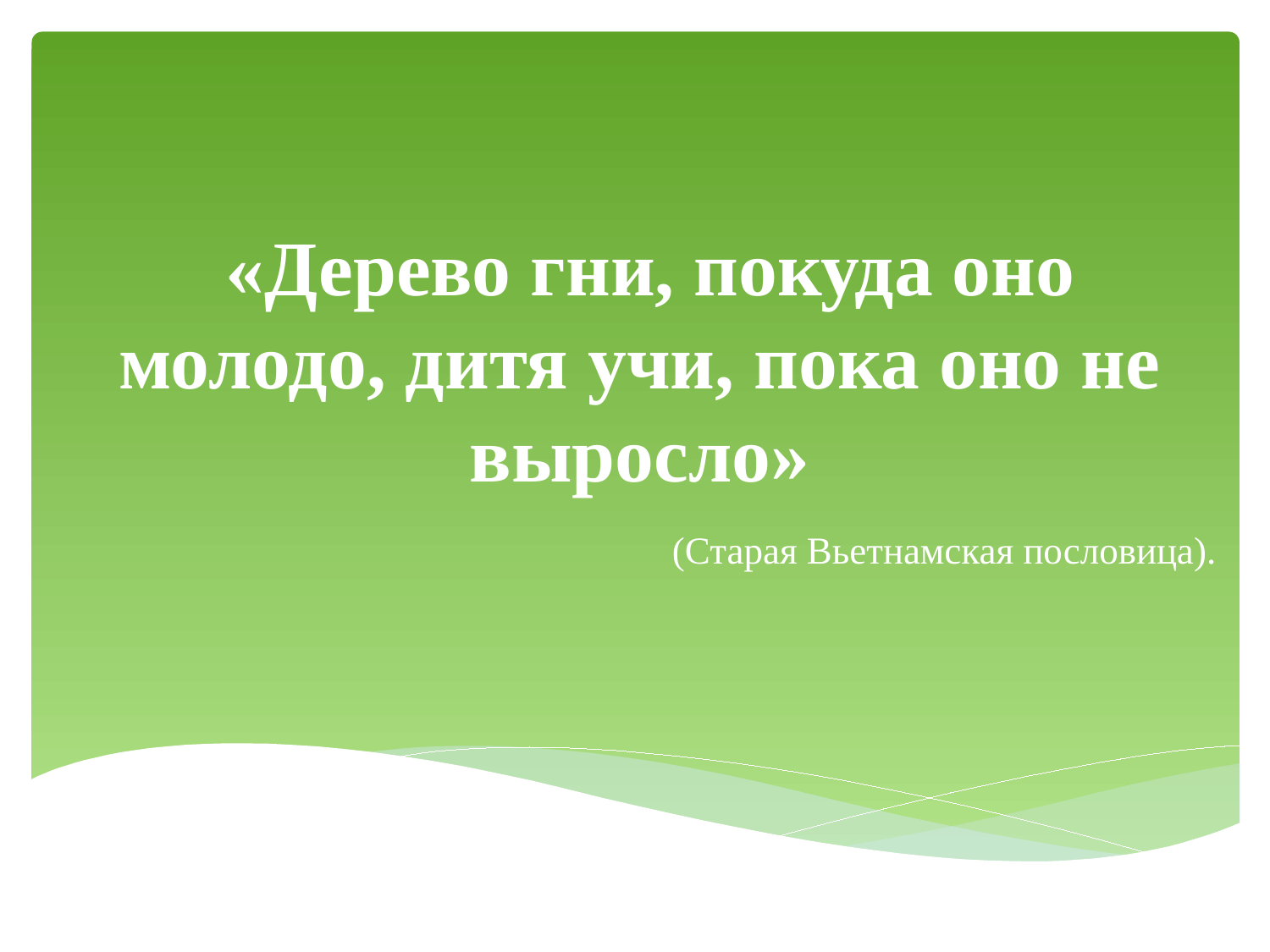

# «Дерево гни, покуда оно молодо, дитя учи, пока оно не выросло»

 (Старая Вьетнамская пословица).